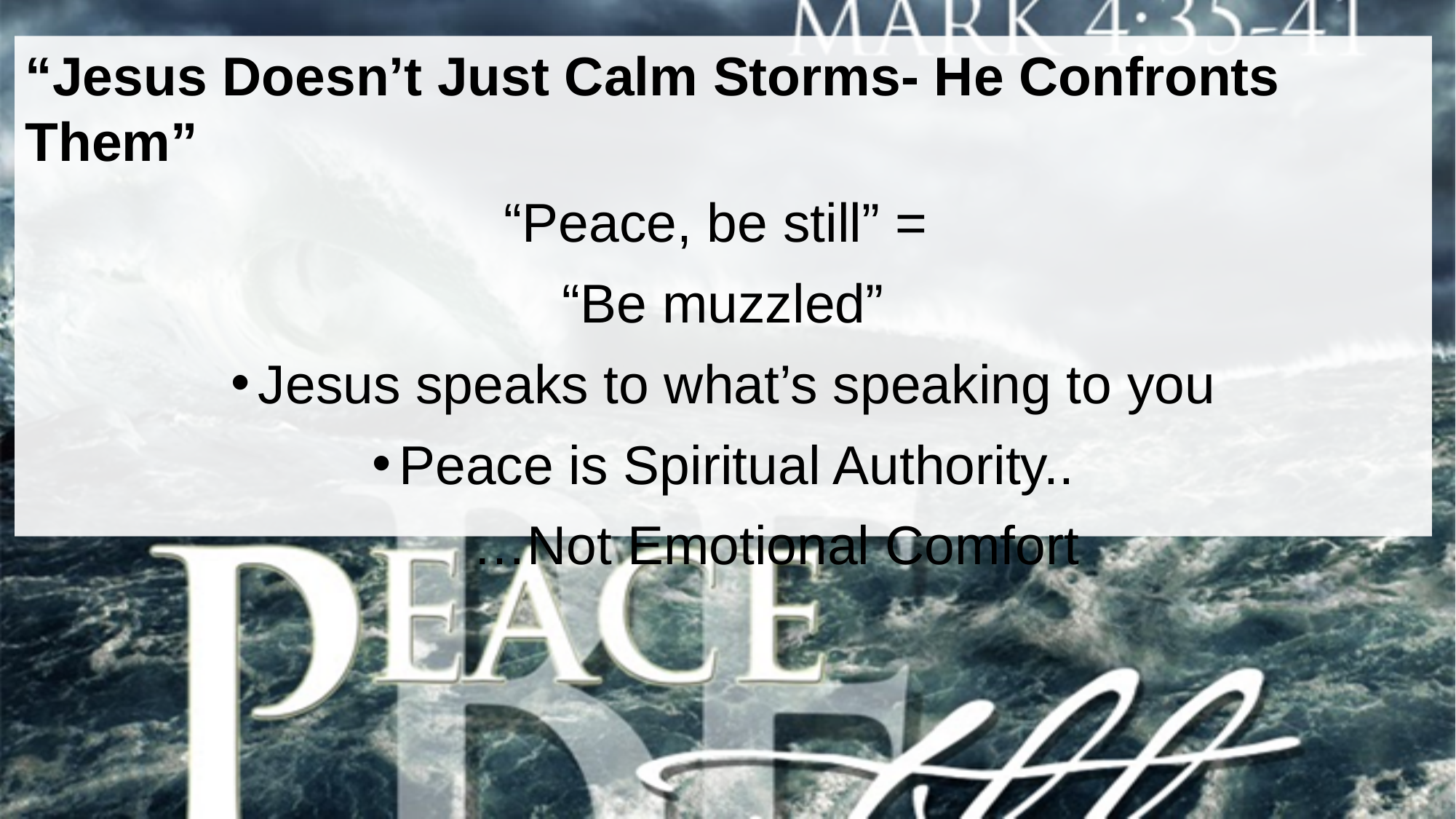

“Jesus Doesn’t Just Calm Storms- He Confronts Them”
“Peace, be still” =
“Be muzzled”
Jesus speaks to what’s speaking to you
Peace is Spiritual Authority..
       …Not Emotional Comfort